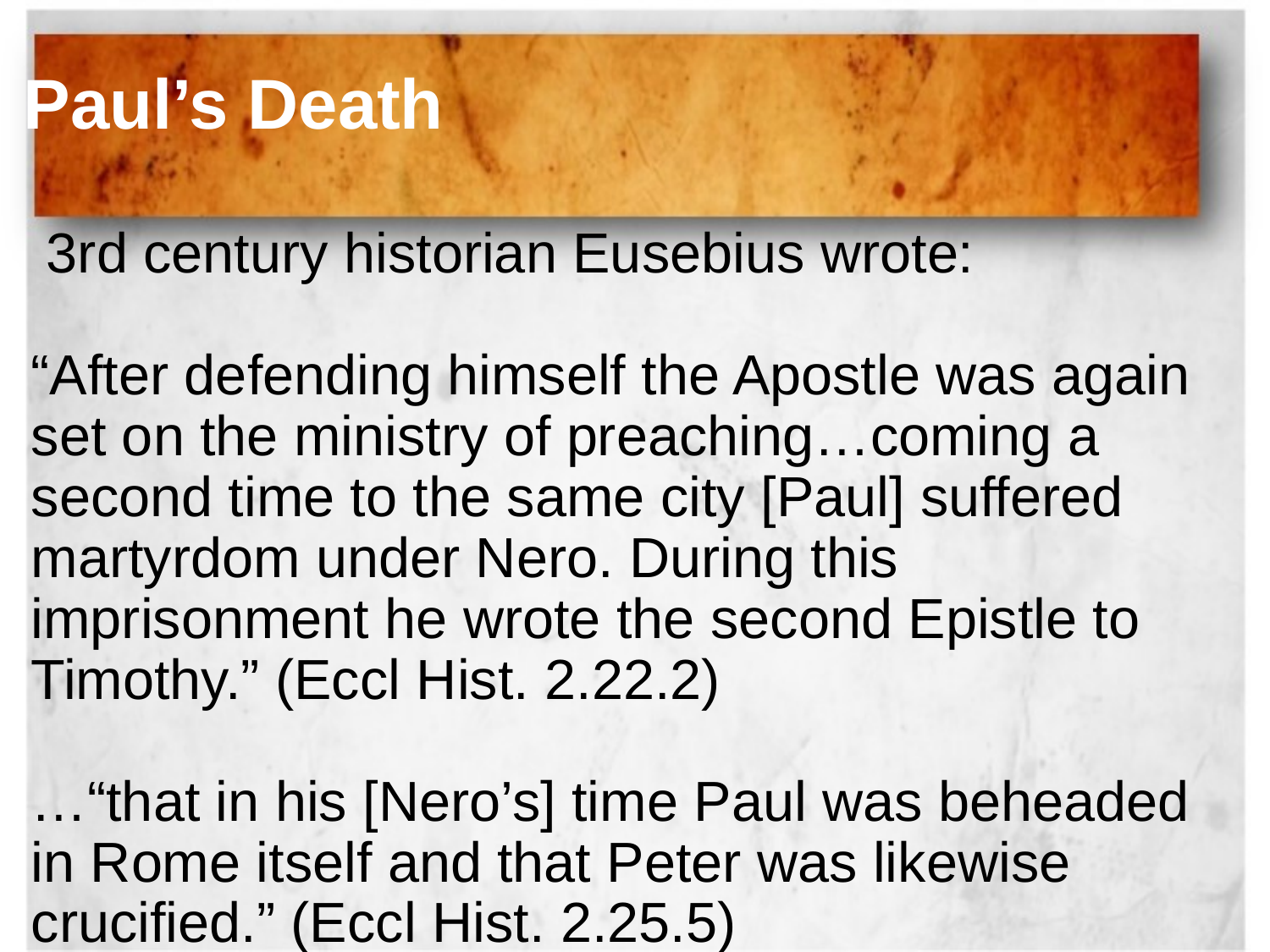

# Paul’s Death
 3rd century historian Eusebius wrote:

“After defending himself the Apostle was again set on the ministry of preaching…coming a second time to the same city [Paul] suffered martyrdom under Nero. During this imprisonment he wrote the second Epistle to Timothy.” (Eccl Hist. 2.22.2)

…“that in his [Nero’s] time Paul was beheaded in Rome itself and that Peter was likewise crucified.” (Eccl Hist. 2.25.5)